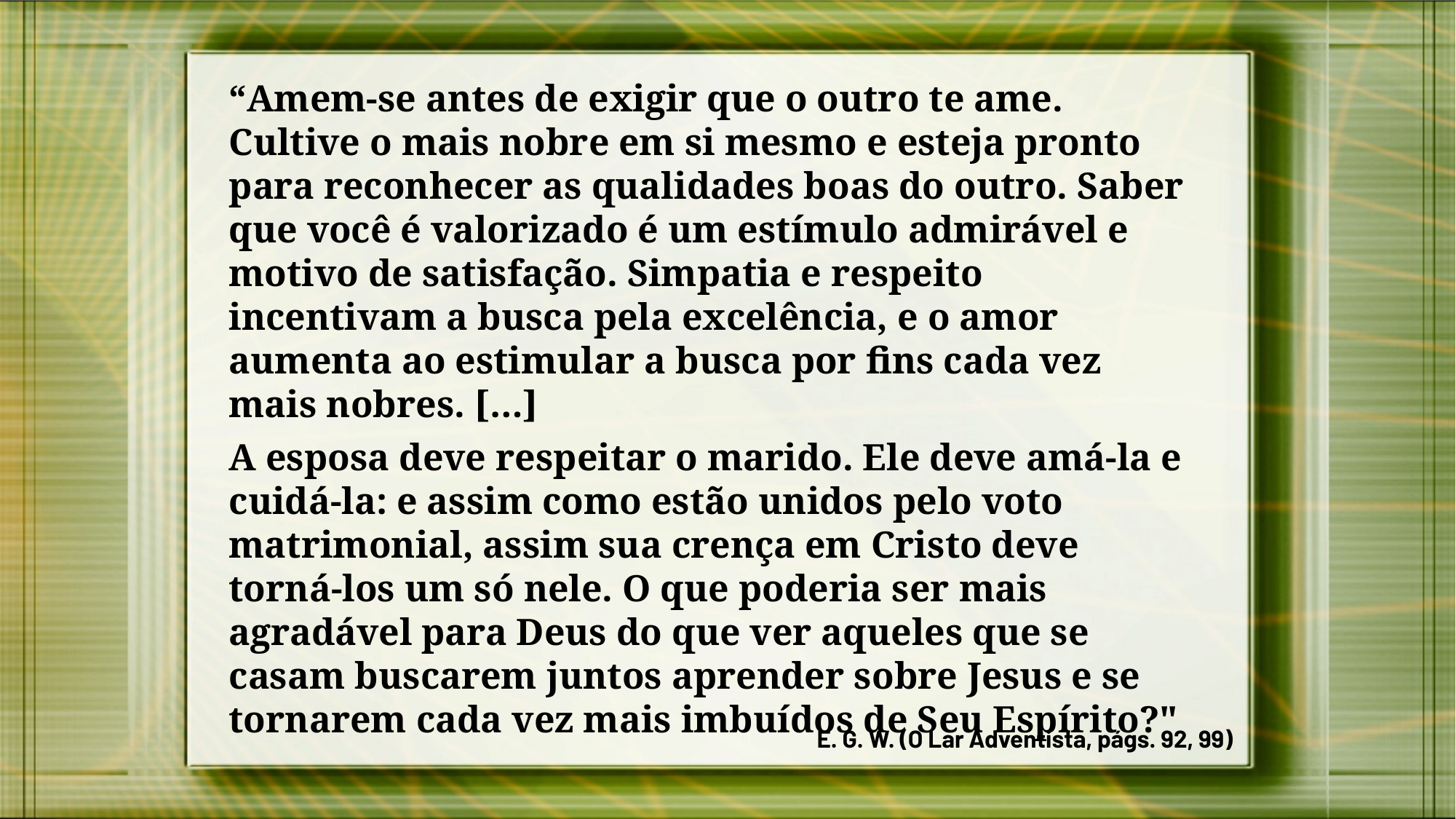

“Amem-se antes de exigir que o outro te ame. Cultive o mais nobre em si mesmo e esteja pronto para reconhecer as qualidades boas do outro. Saber que você é valorizado é um estímulo admirável e motivo de satisfação. Simpatia e respeito incentivam a busca pela excelência, e o amor aumenta ao estimular a busca por fins cada vez mais nobres. […]
A esposa deve respeitar o marido. Ele deve amá-la e cuidá-la: e assim como estão unidos pelo voto matrimonial, assim sua crença em Cristo deve torná-los um só nele. O que poderia ser mais agradável para Deus do que ver aqueles que se casam buscarem juntos aprender sobre Jesus e se tornarem cada vez mais imbuídos de Seu Espírito?"
E. G. W. (O Lar Adventista, págs. 92, 99)